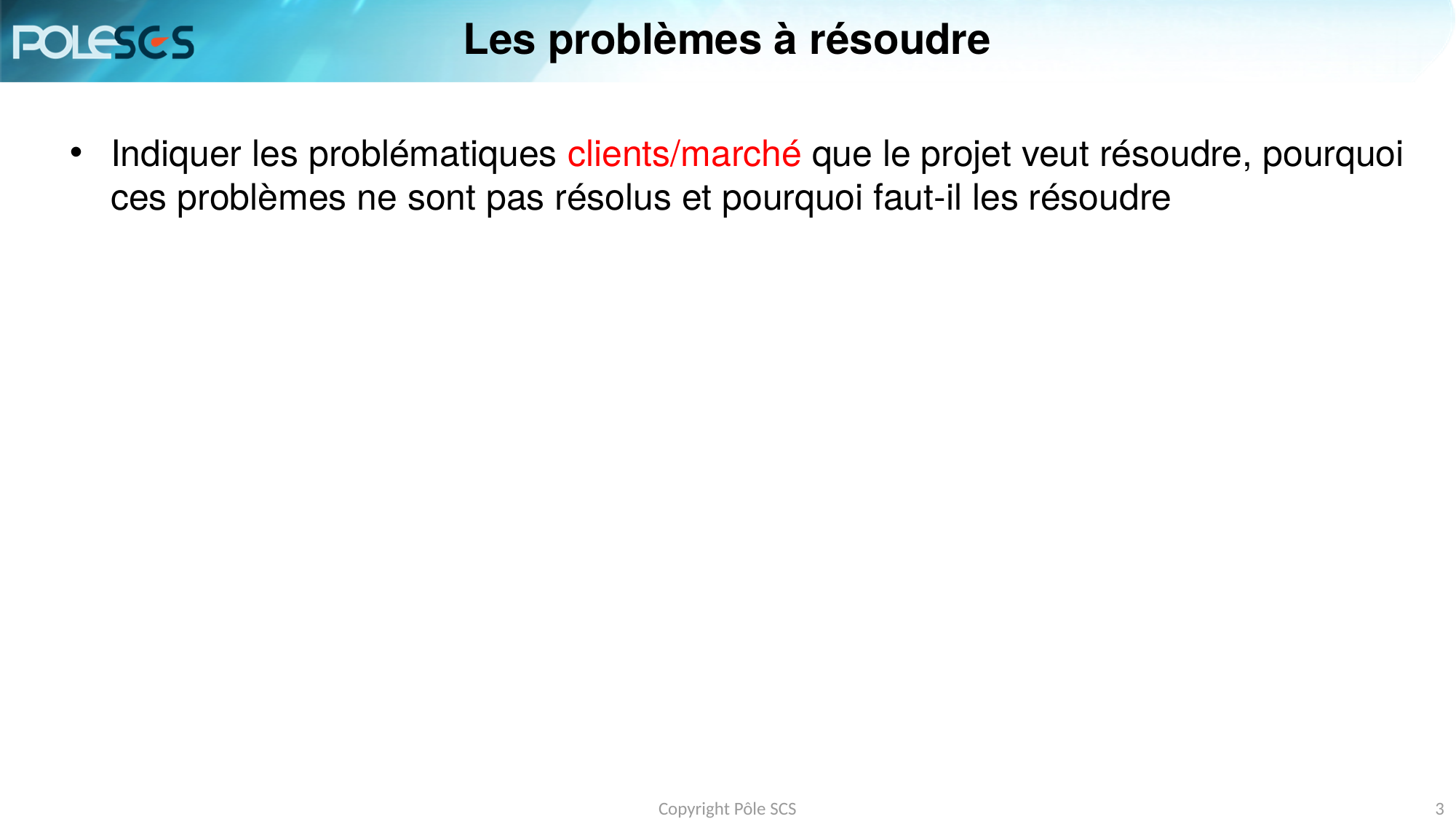

Les problèmes à résoudre
Indiquer les problématiques clients/marché que le projet veut résoudre, pourquoi ces problèmes ne sont pas résolus et pourquoi faut-il les résoudre
Copyright Pôle SCS
3